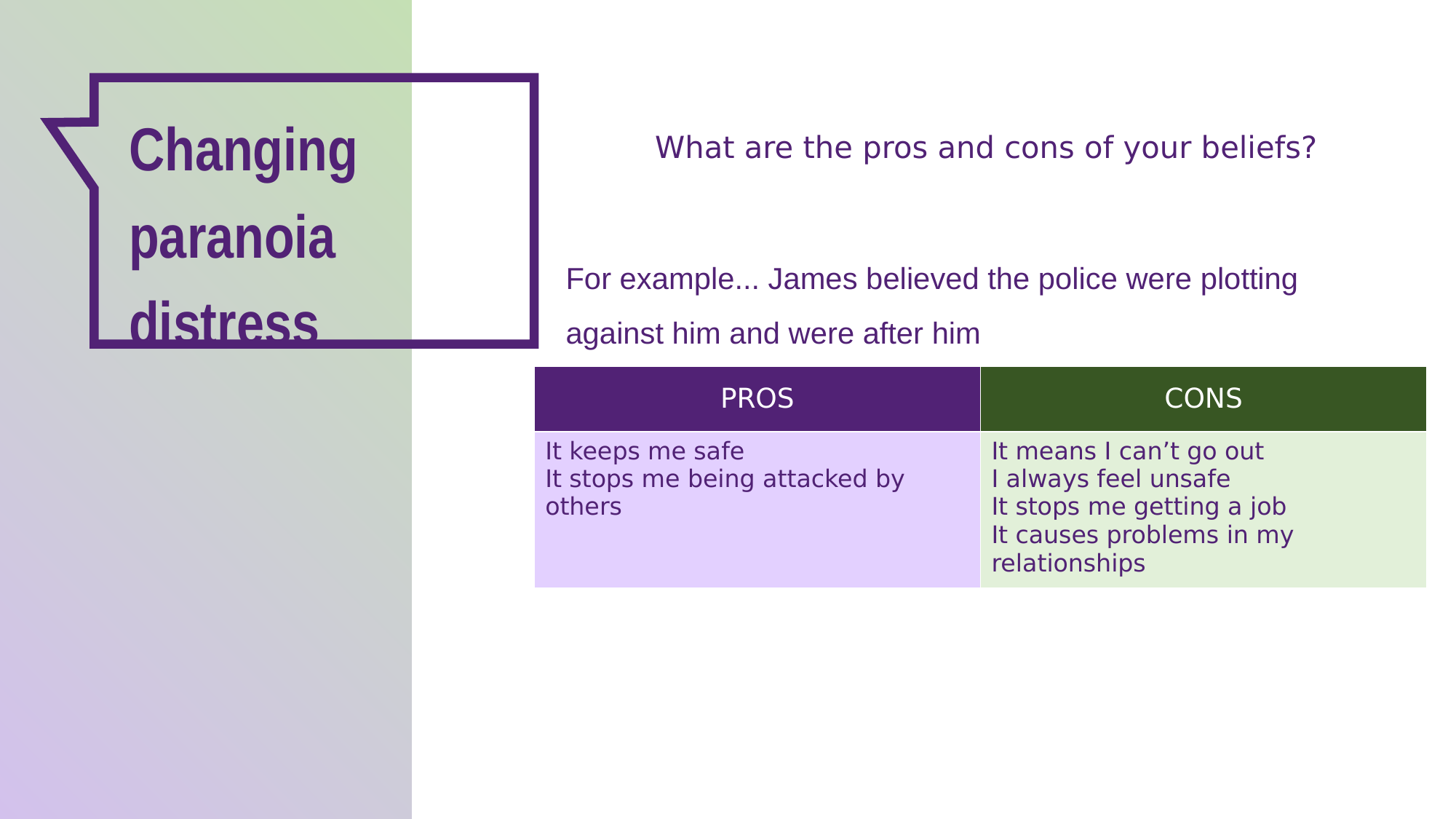

Changing paranoia distress
What are the pros and cons of your beliefs?

For example... James believed the police were plotting against him and were after him
| PROS | CONS |
| --- | --- |
| It keeps me safe It stops me being attacked by others | It means I can’t go out I always feel unsafe It stops me getting a job It causes problems in my relationships |